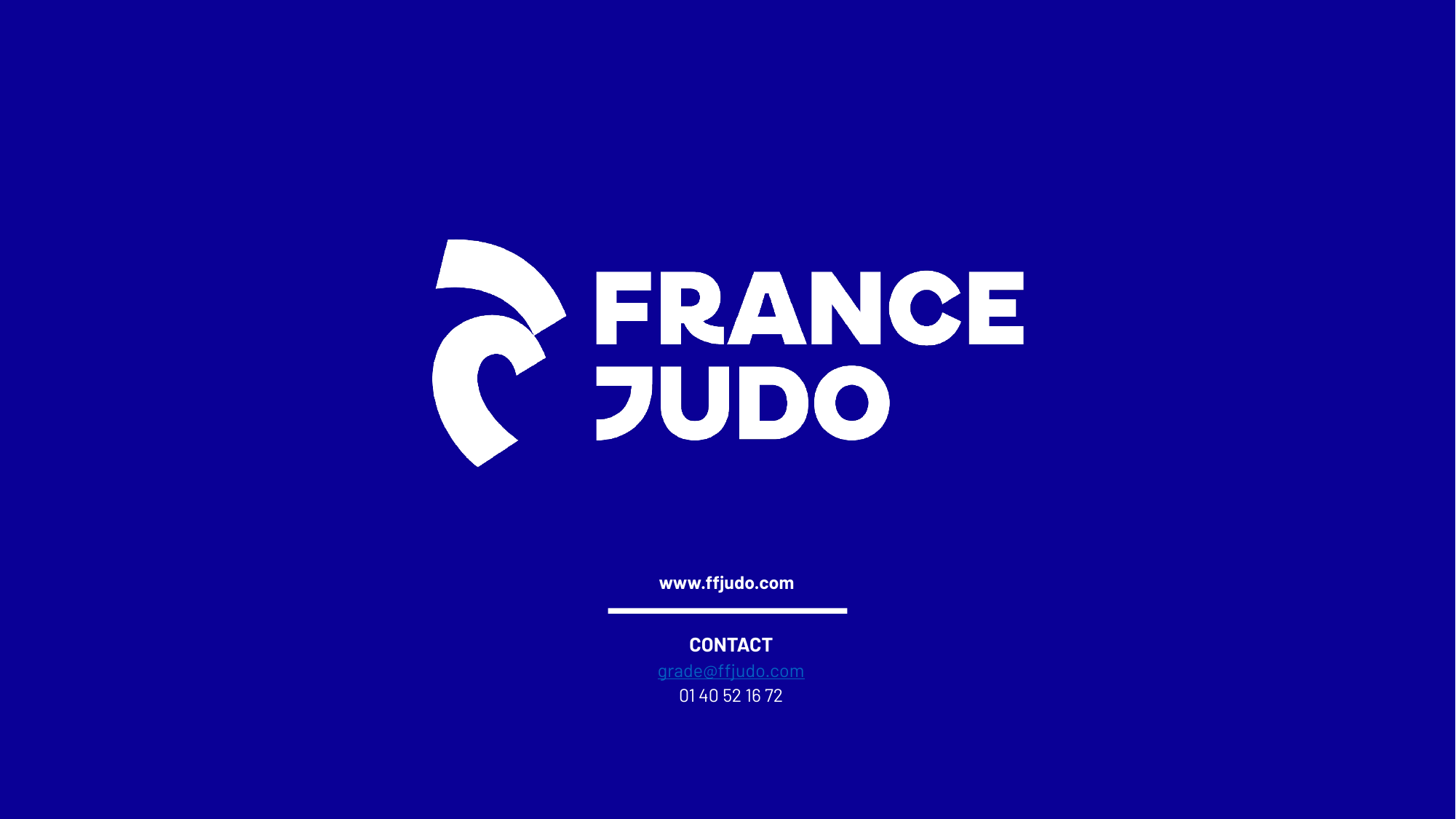

CONTACT
grade@ffjudo.com
01 40 52 16 72